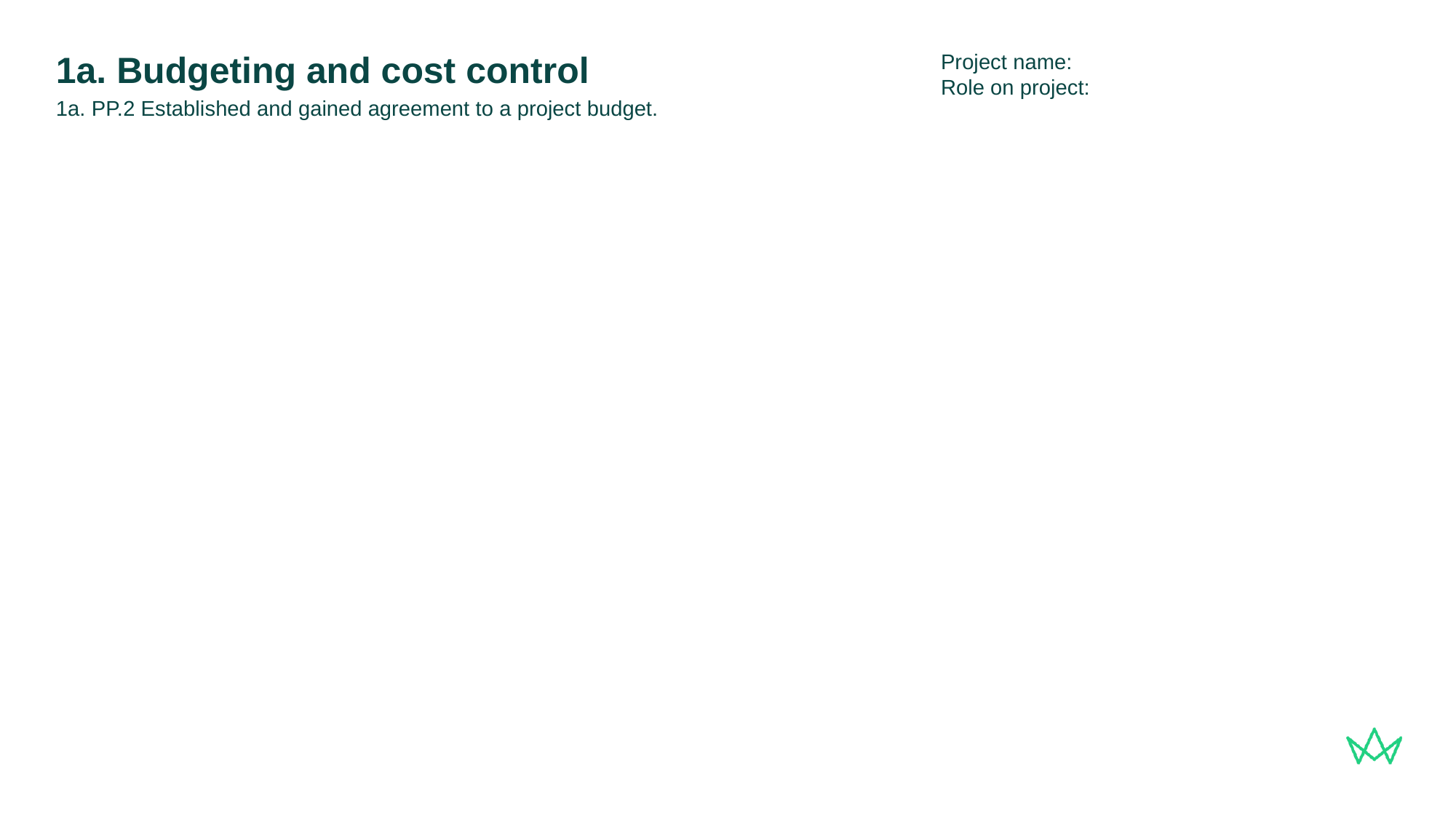

Project name:
Role on project:
# 1a. Budgeting and cost control
1a. PP.2 Established and gained agreement to a project budget.